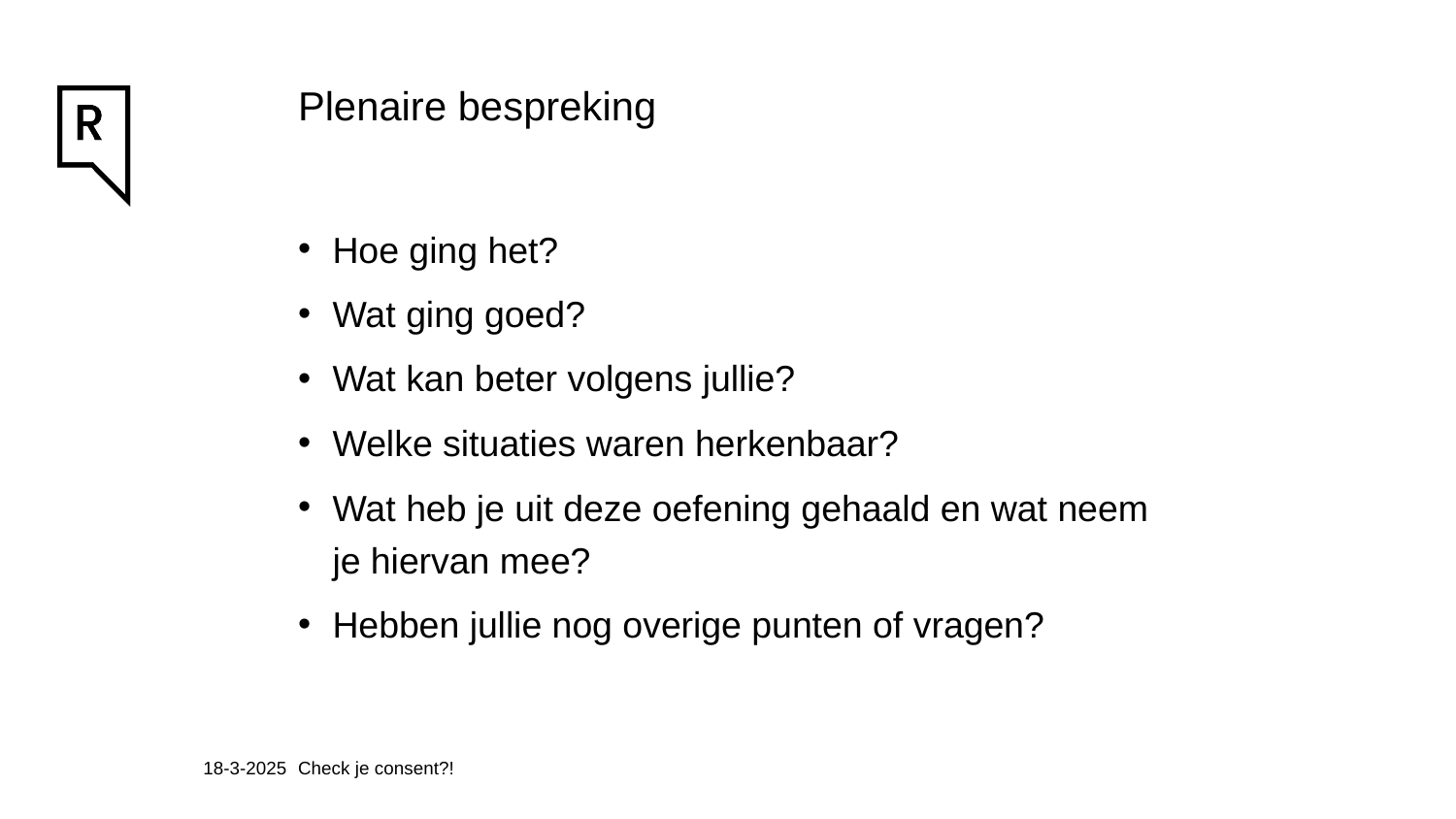

# Plenaire bespreking
Hoe ging het?
Wat ging goed?
Wat kan beter volgens jullie?
Welke situaties waren herkenbaar?
Wat heb je uit deze oefening gehaald en wat neem je hiervan mee?
Hebben jullie nog overige punten of vragen?

18-3-2025
Check je consent?!